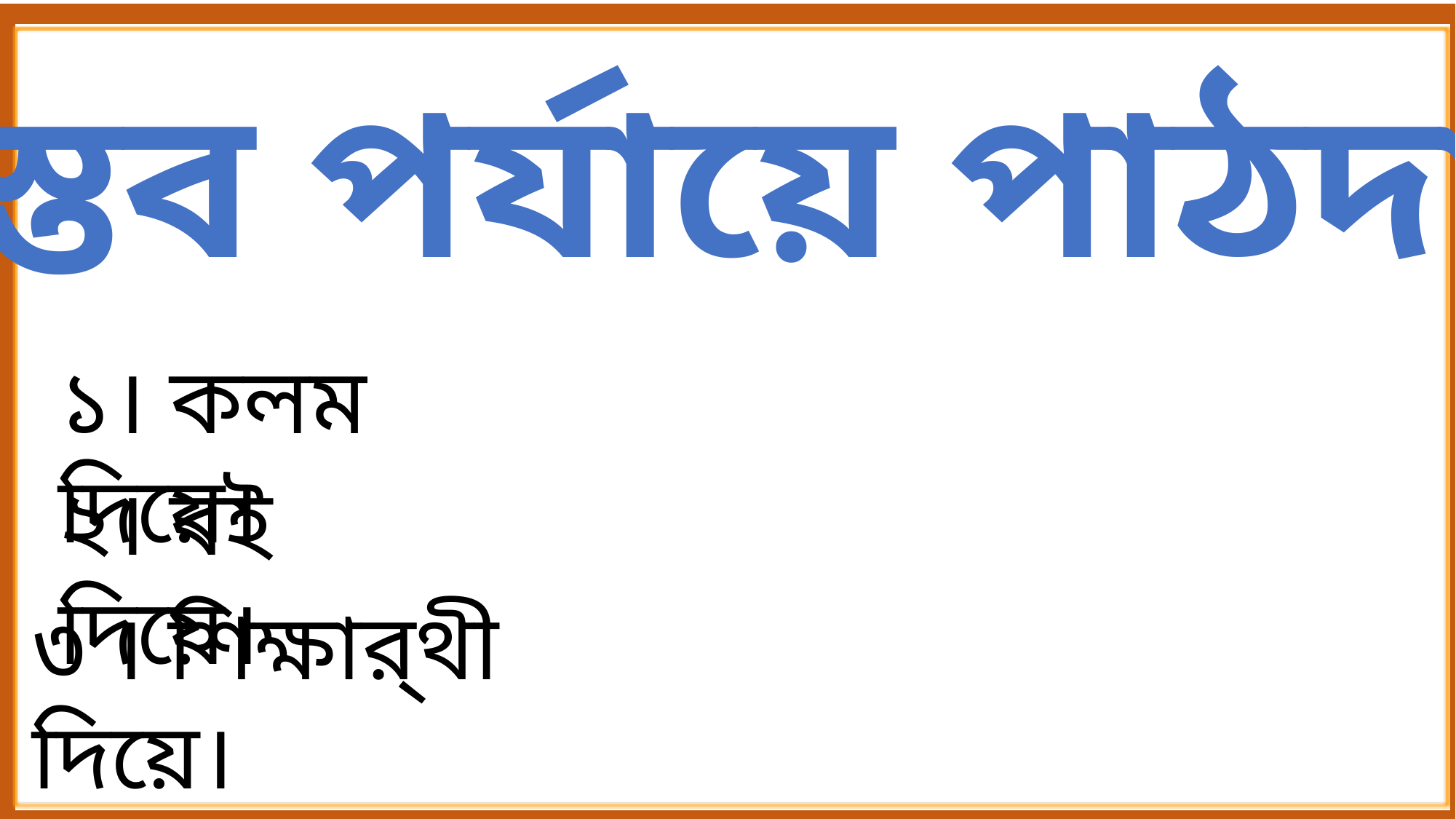

বাস্তব পর্যায়ে পাঠদান
১। কলম দিয়ে।
২। বই  দিয়ে।
৩ । শিক্ষার্থী   দিয়ে।